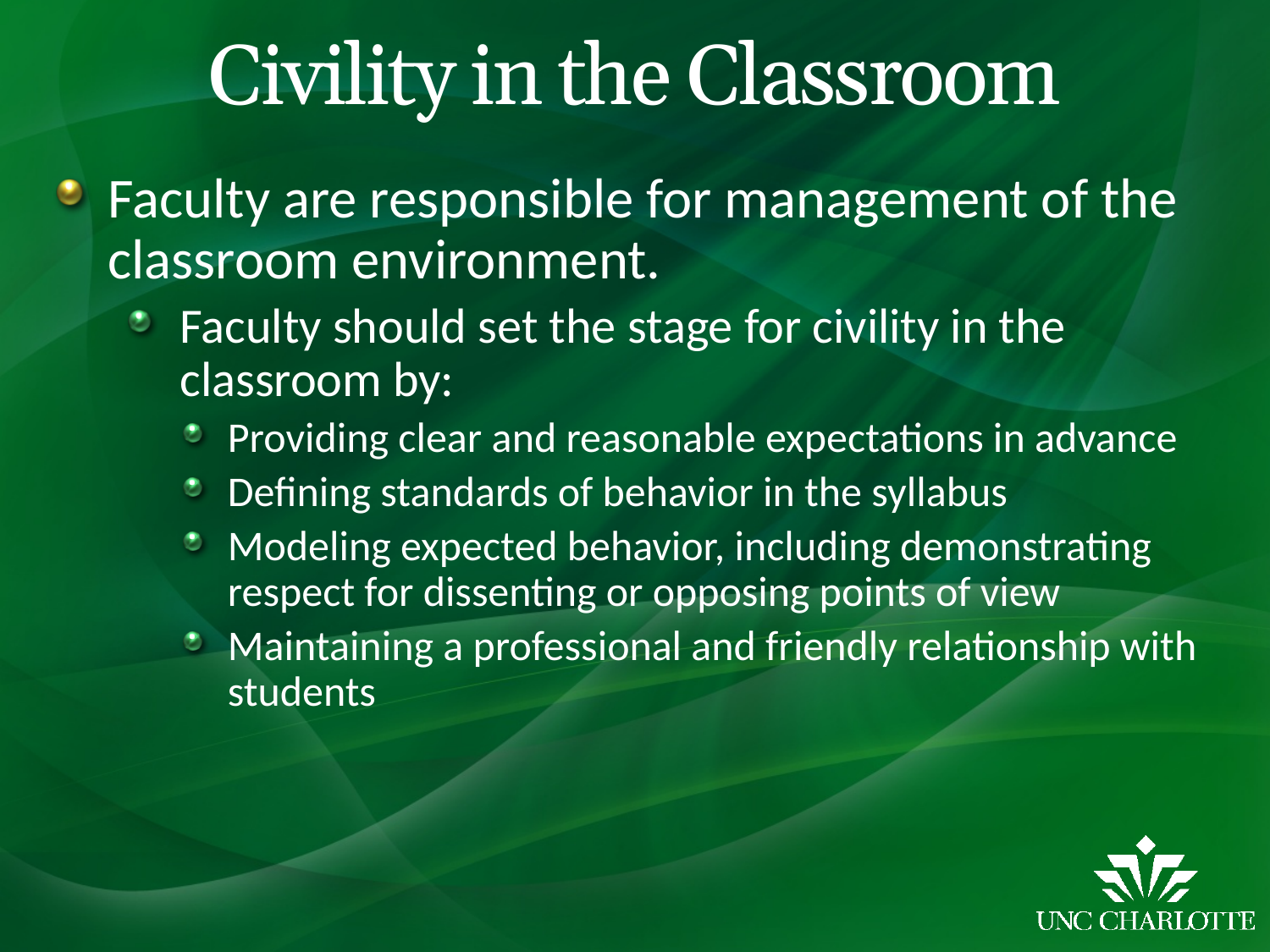

# Civility in the Classroom
Faculty are responsible for management of the classroom environment.
Faculty should set the stage for civility in the classroom by:
Providing clear and reasonable expectations in advance
Defining standards of behavior in the syllabus
Modeling expected behavior, including demonstrating respect for dissenting or opposing points of view
Maintaining a professional and friendly relationship with students